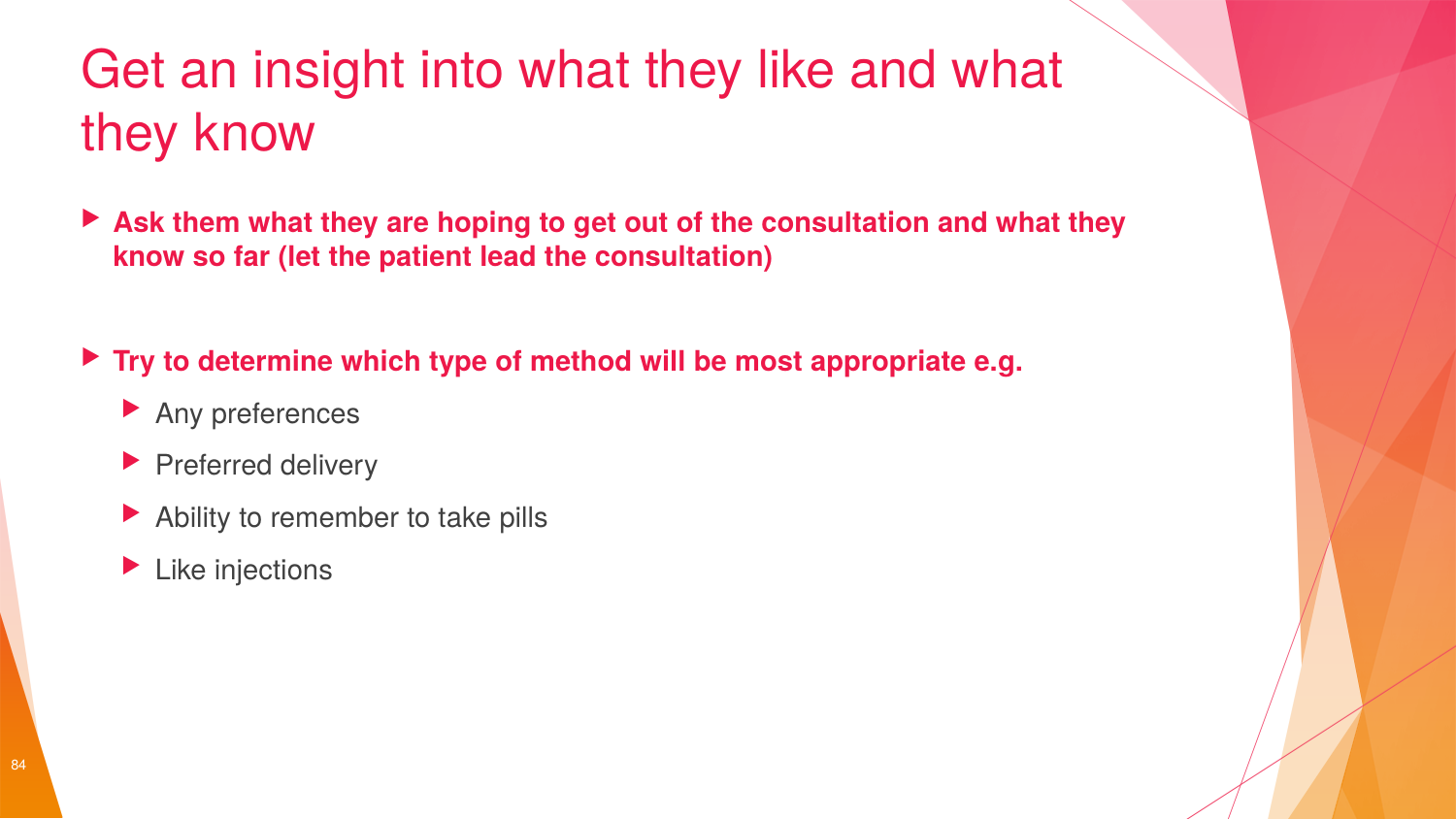

# Get an insight into what they like and what they know
Ask them what they are hoping to get out of the consultation and what they know so far (let the patient lead the consultation)

Try to determine which type of method will be most appropriate e.g.
Any preferences
Preferred delivery
Ability to remember to take pills
Like injections

84